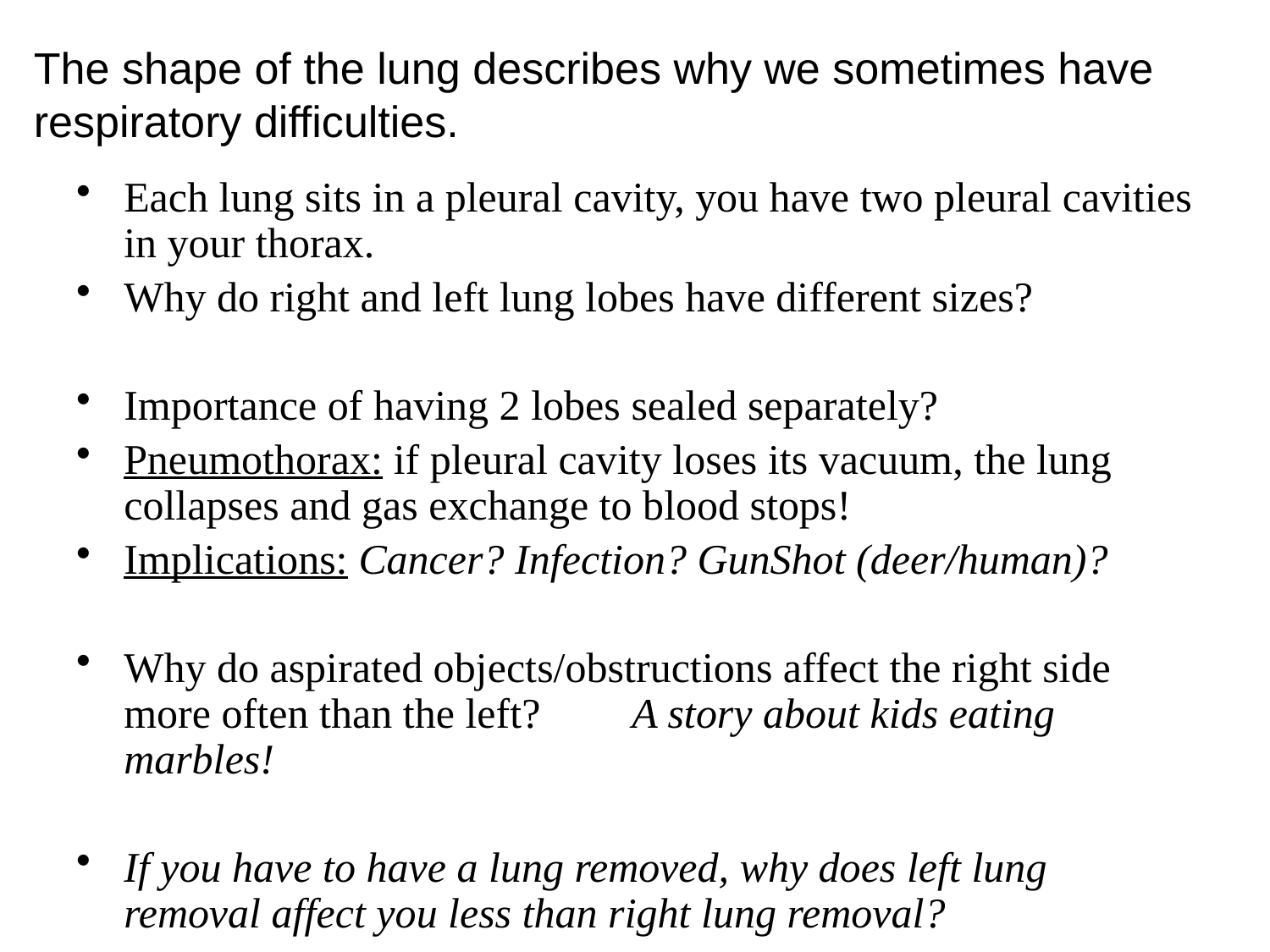

# The shape of the lung describes why we sometimes have respiratory difficulties.
Each lung sits in a pleural cavity, you have two pleural cavities in your thorax.
Why do right and left lung lobes have different sizes?

Importance of having 2 lobes sealed separately?
Pneumothorax: if pleural cavity loses its vacuum, the lung collapses and gas exchange to blood stops!
Implications: Cancer? Infection? GunShot (deer/human)?

Why do aspirated objects/obstructions affect the right side more often than the left?	A story about kids eating marbles!

If you have to have a lung removed, why does left lung removal affect you less than right lung removal?